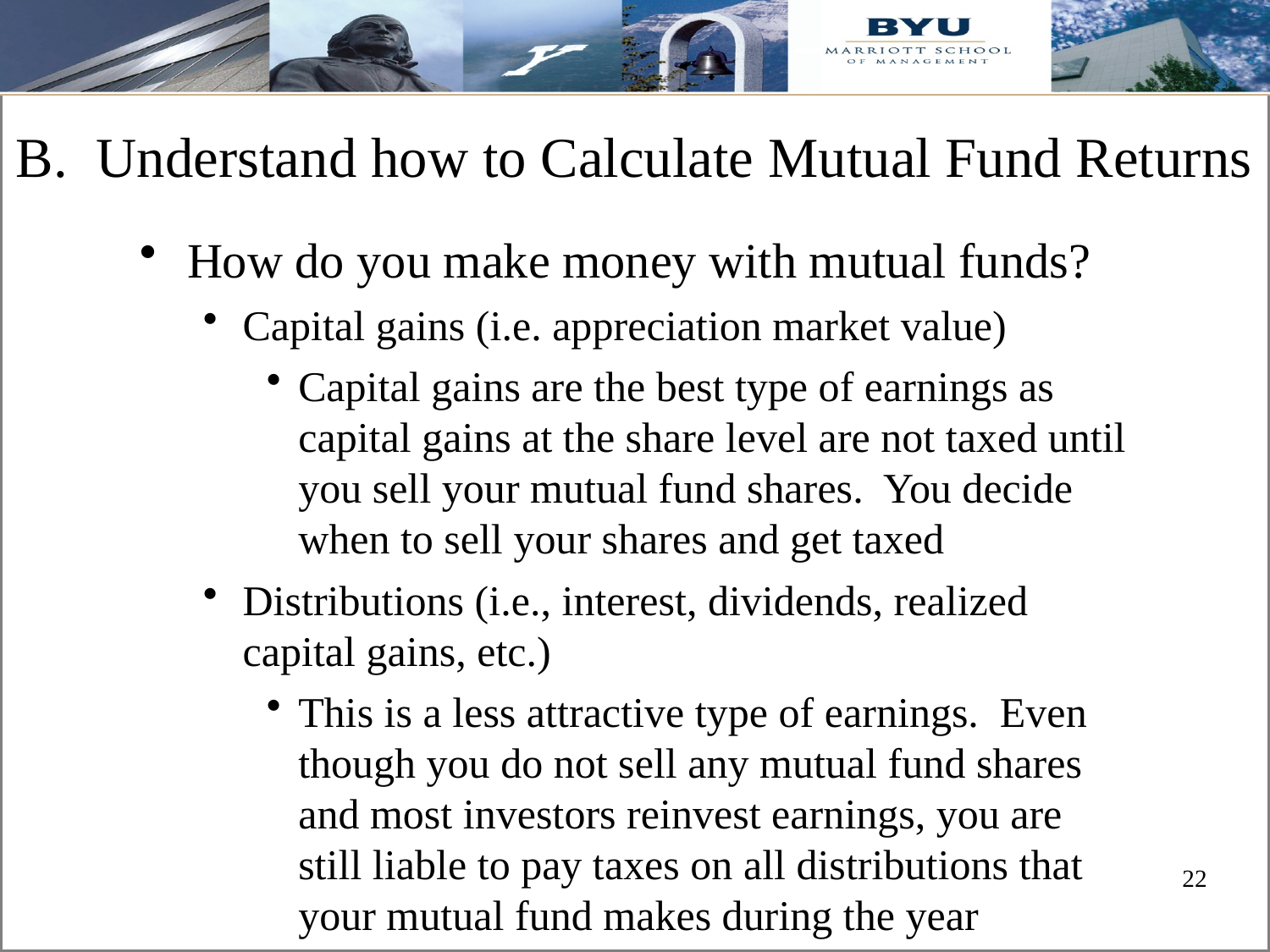

# B.  Understand how to Calculate Mutual Fund Returns
How do you make money with mutual funds?
Capital gains (i.e. appreciation market value)
Capital gains are the best type of earnings as capital gains at the share level are not taxed until you sell your mutual fund shares.  You decide when to sell your shares and get taxed
Distributions (i.e., interest, dividends, realized capital gains, etc.)
This is a less attractive type of earnings.  Even though you do not sell any mutual fund shares and most investors reinvest earnings, you are still liable to pay taxes on all distributions that your mutual fund makes during the year